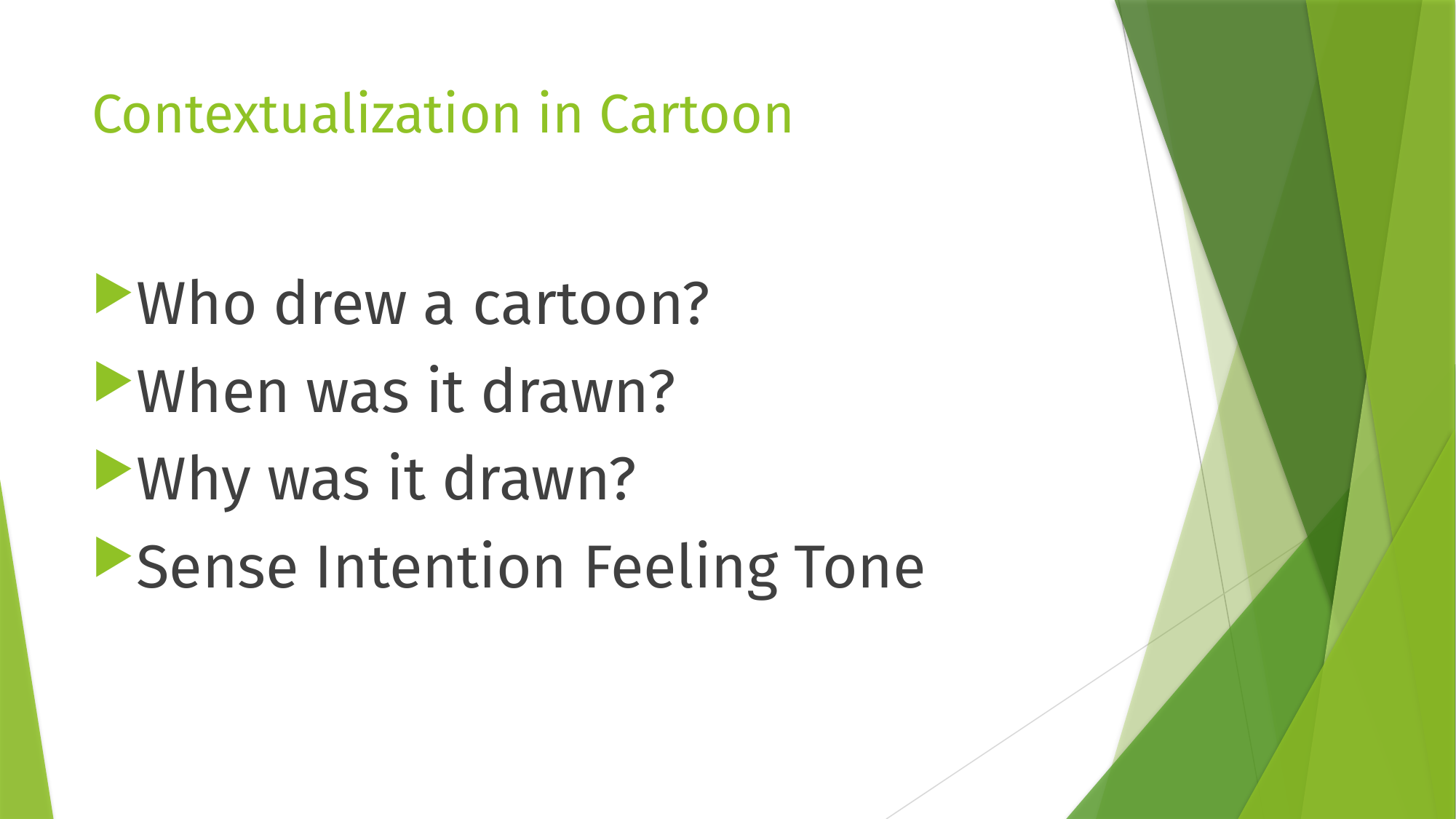

# Contextualization in Cartoon
Who drew a cartoon?
When was it drawn?
Why was it drawn?
Sense Intention Feeling Tone